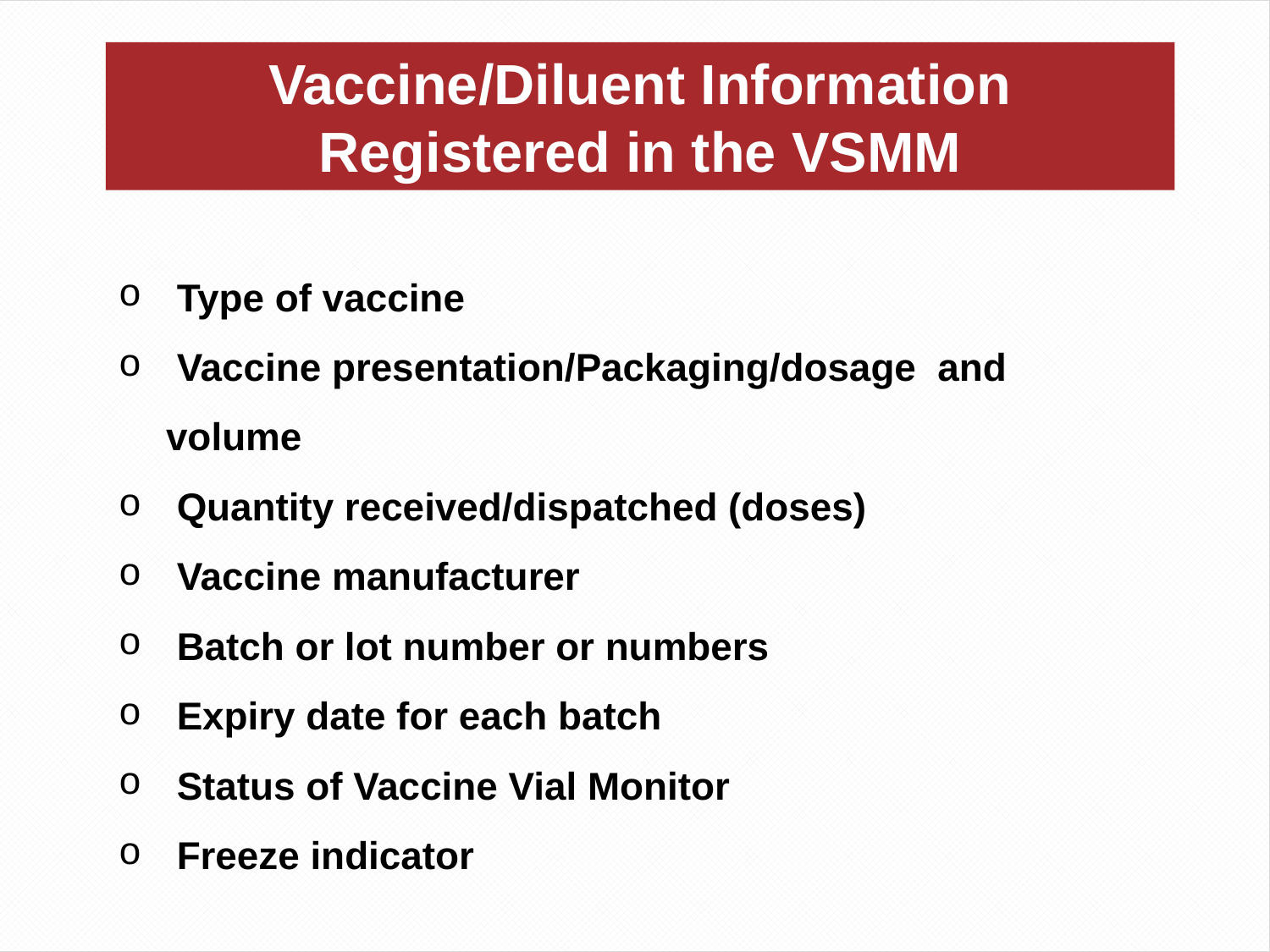

Vaccine/Diluent Information Registered in the VSMM
 Type of vaccine
 Vaccine presentation/Packaging/dosage  and volume
 Quantity received/dispatched (doses)
 Vaccine manufacturer
 Batch or lot number or numbers
 Expiry date for each batch
 Status of Vaccine Vial Monitor
 Freeze indicator